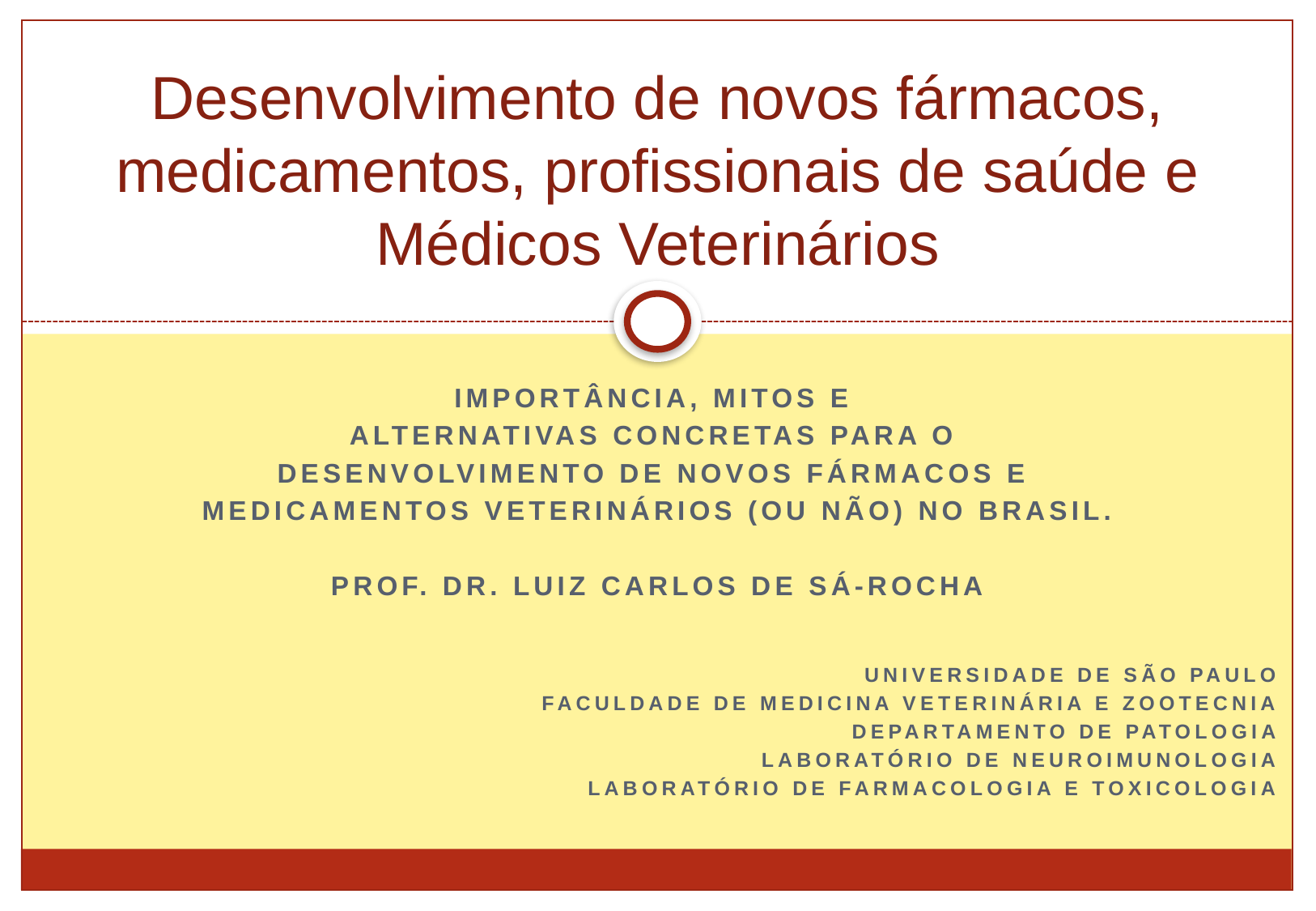

# Desenvolvimento de novos fármacos, medicamentos, profissionais de saúde e Médicos Veterinários
importância, mitos e
alternativas concretas Para o
desenvolvimento de novos fármacos e
medicamentos veterinários (ou não) no brasil.

Prof. Dr. Luiz Carlos de Sá-Rocha

Universidade de São Paulo
Faculdade de Medicina Veterinária e Zootecnia
Departamento de Patologia
Laboratório de neuroimunologia
Laboratório de Farmacologia e Toxicologia